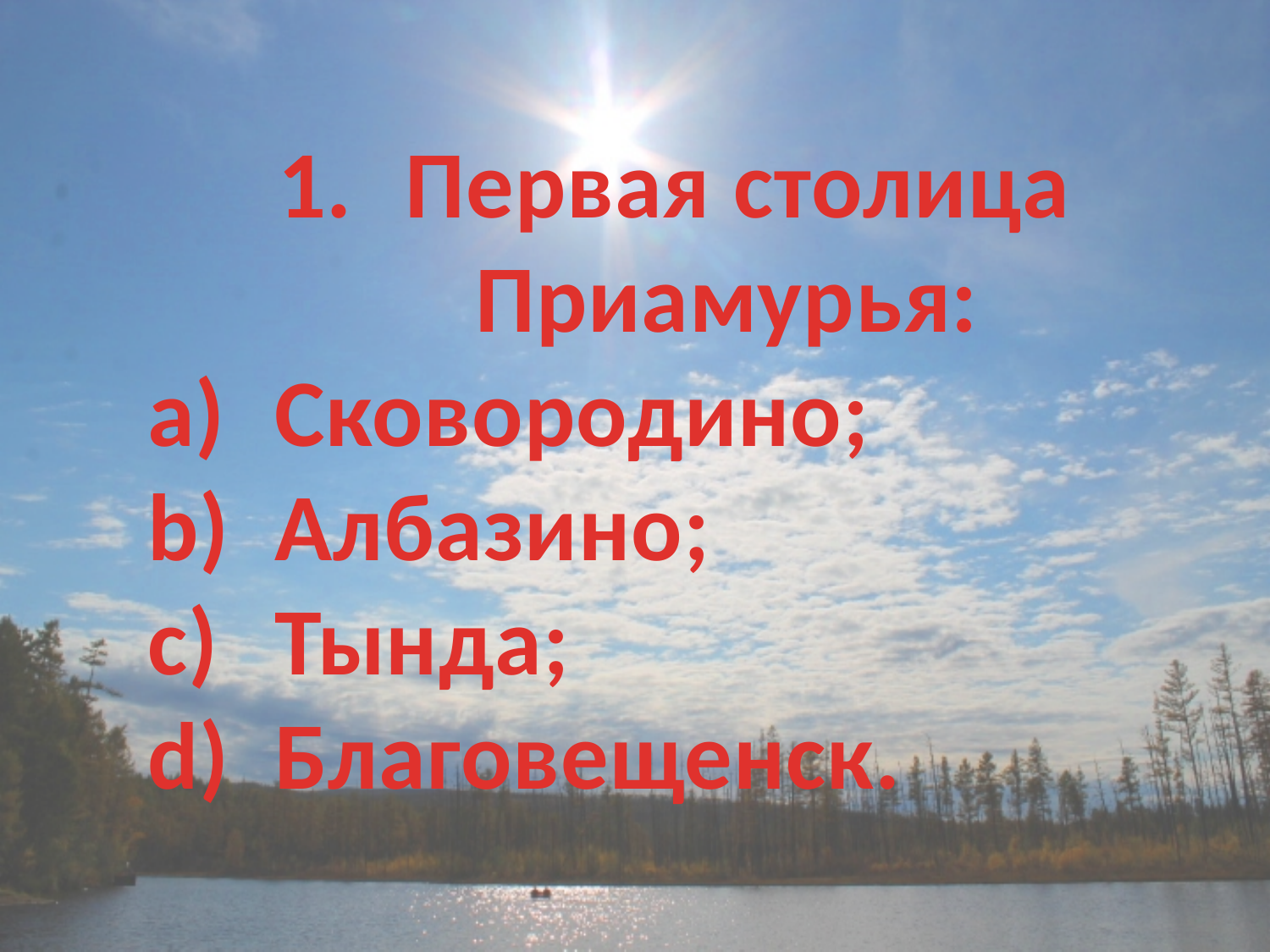

Первая столица Приамурья:
a)	Сковородино;
b)	Албазино;
c)	Тында;
d)	Благовещенск.